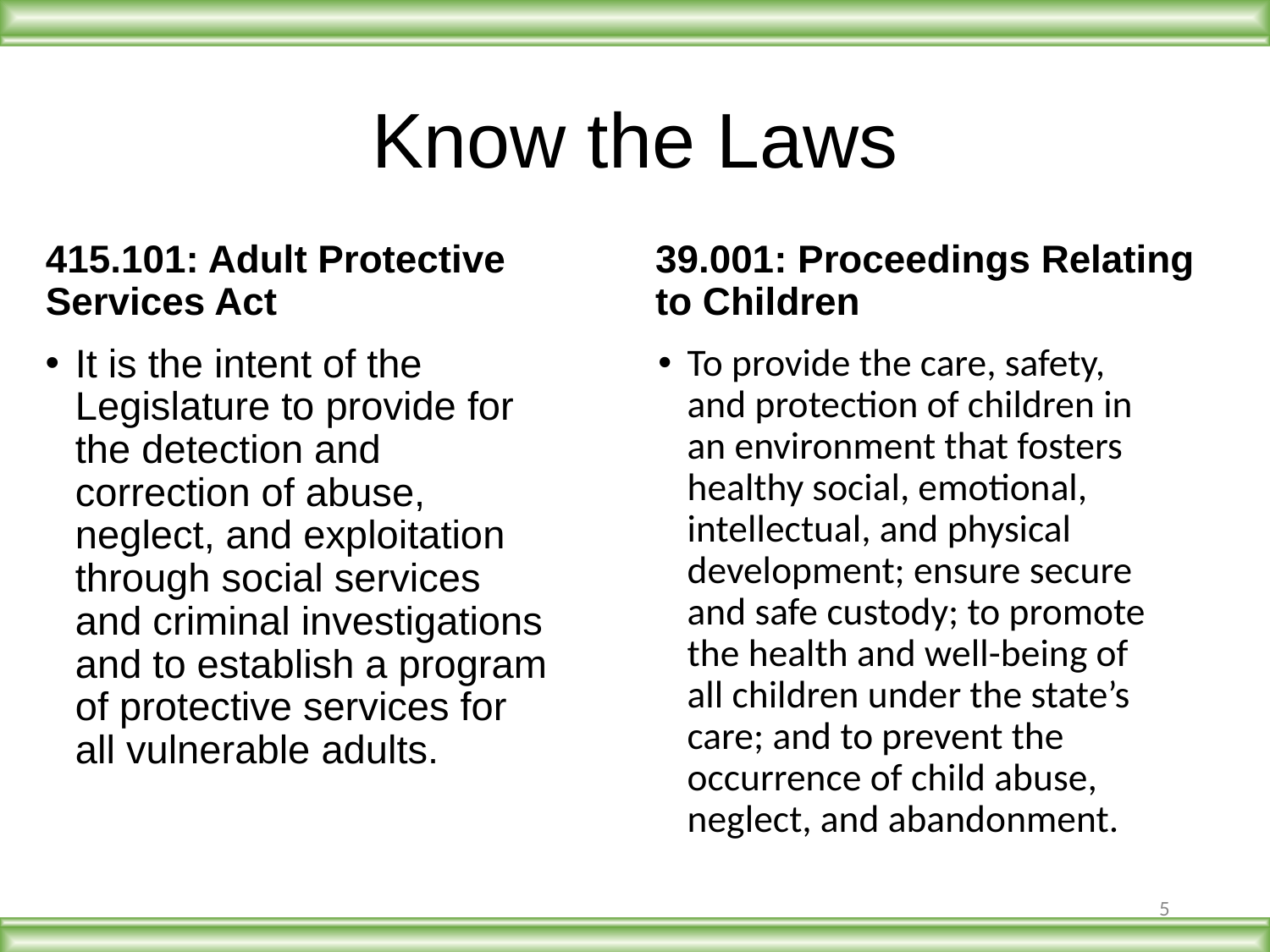

# Know the Laws
415.101: Adult Protective Services Act

39.001: Proceedings Relating to Children

It is the intent of the Legislature to provide for the detection and correction of abuse, neglect, and exploitation through social services and criminal investigations and to establish a program of protective services for all vulnerable adults.

To provide the care, safety, and protection of children in an environment that fosters healthy social, emotional, intellectual, and physical development; ensure secure and safe custody; to promote the health and well-being of all children under the state’s care; and to prevent the occurrence of child abuse, neglect, and abandonment.

5